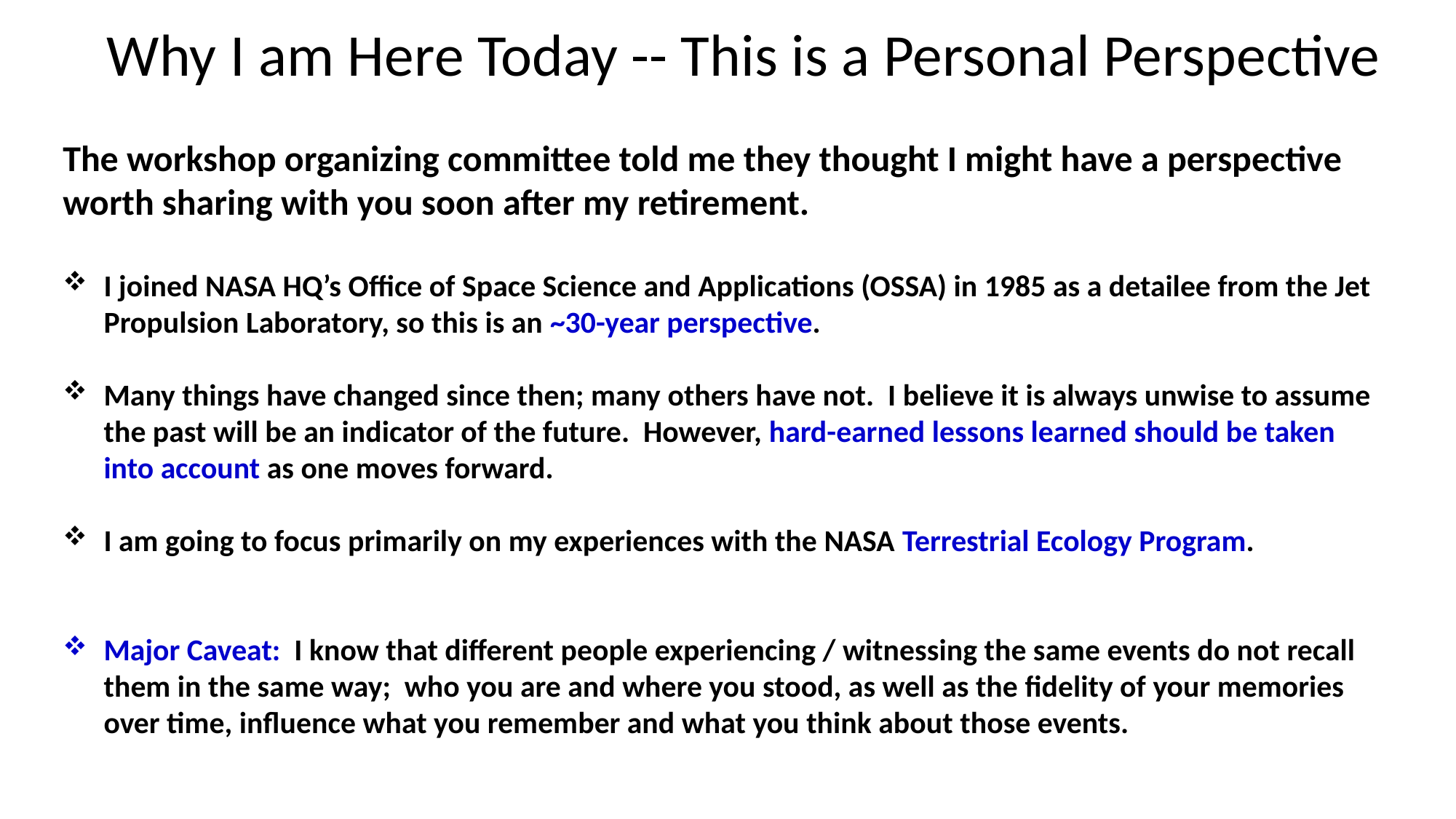

# Why I am Here Today -- This is a Personal Perspective
The workshop organizing committee told me they thought I might have a perspective worth sharing with you soon after my retirement.

I joined NASA HQ’s Office of Space Science and Applications (OSSA) in 1985 as a detailee from the Jet Propulsion Laboratory, so this is an ~30-year perspective.

Many things have changed since then; many others have not.  I believe it is always unwise to assume the past will be an indicator of the future.  However, hard-earned lessons learned should be taken into account as one moves forward.

I am going to focus primarily on my experiences with the NASA Terrestrial Ecology Program.

Major Caveat:  I know that different people experiencing / witnessing the same events do not recall them in the same way;  who you are and where you stood, as well as the fidelity of your memories over time, influence what you remember and what you think about those events.